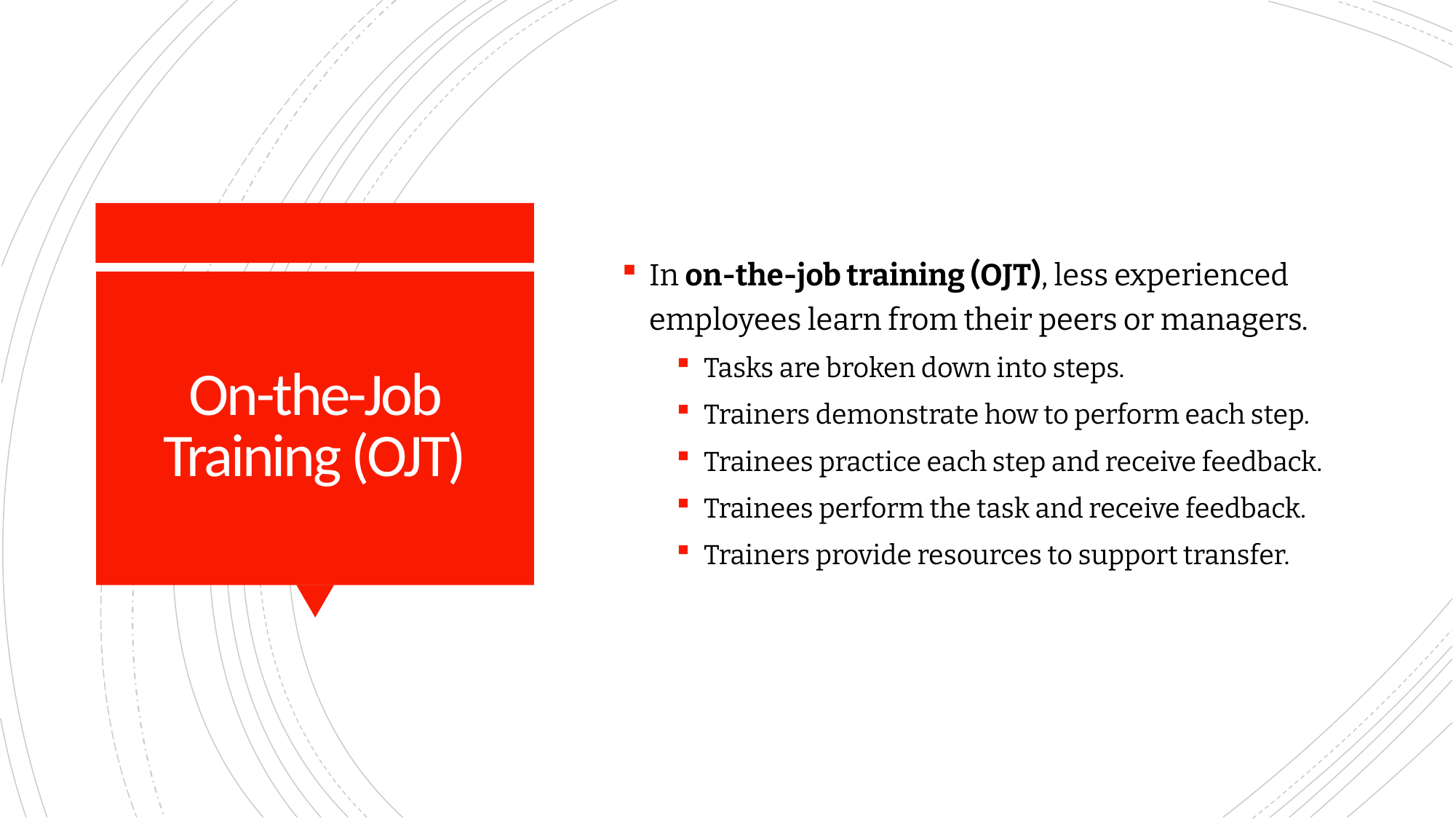

In on-the-job training (OJT), less experienced employees learn from their peers or managers.
Tasks are broken down into steps.
Trainers demonstrate how to perform each step.
Trainees practice each step and receive feedback.
Trainees perform the task and receive feedback.
Trainers provide resources to support transfer.
# On-the-Job Training (OJT)